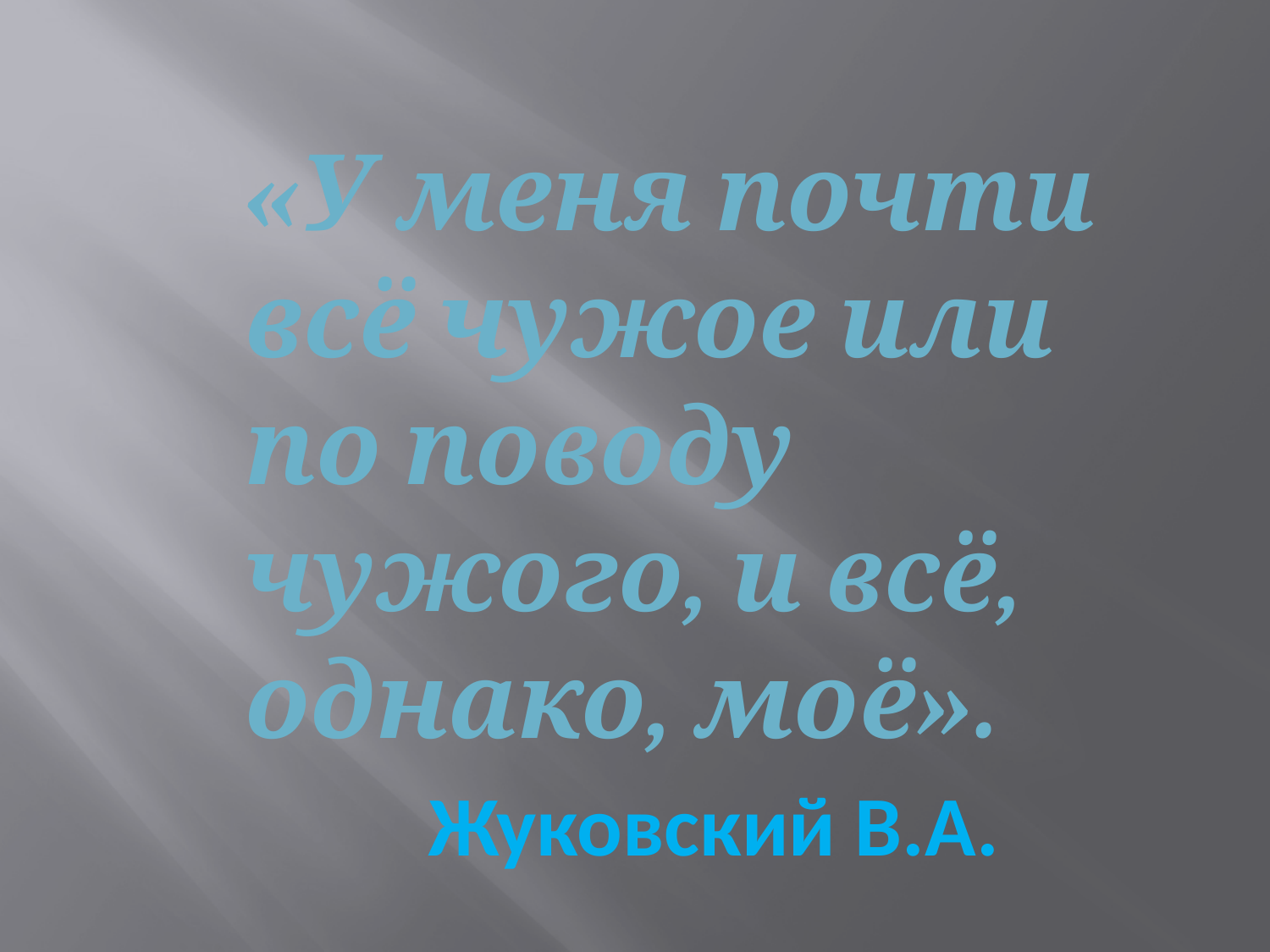

«У меня почти всё чужое или по поводу чужого, и всё, однако, моё».
# Жуковский В.А.